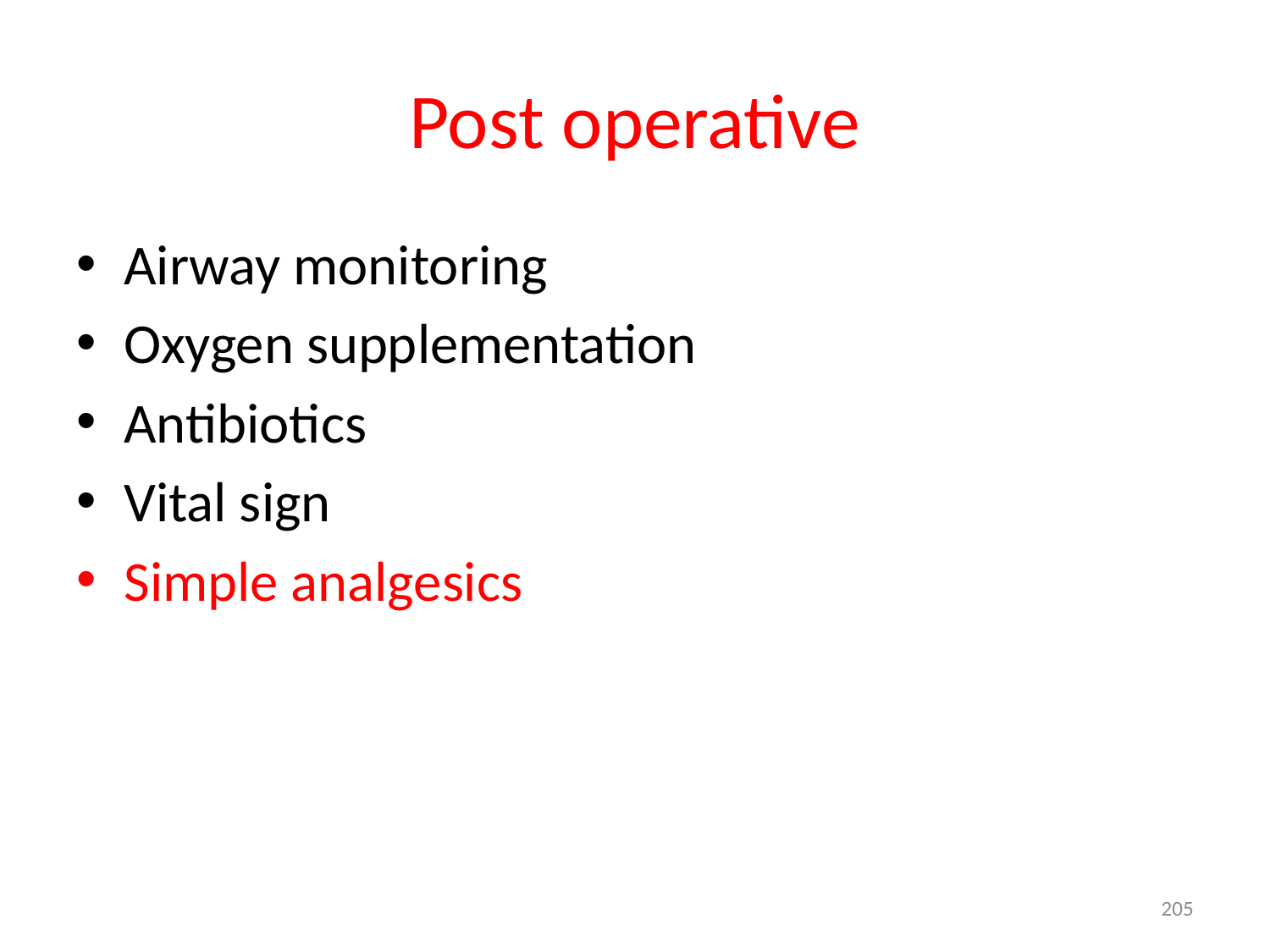

# Post operative
Airway monitoring
Oxygen supplementation
Antibiotics
Vital sign
Simple analgesics
205